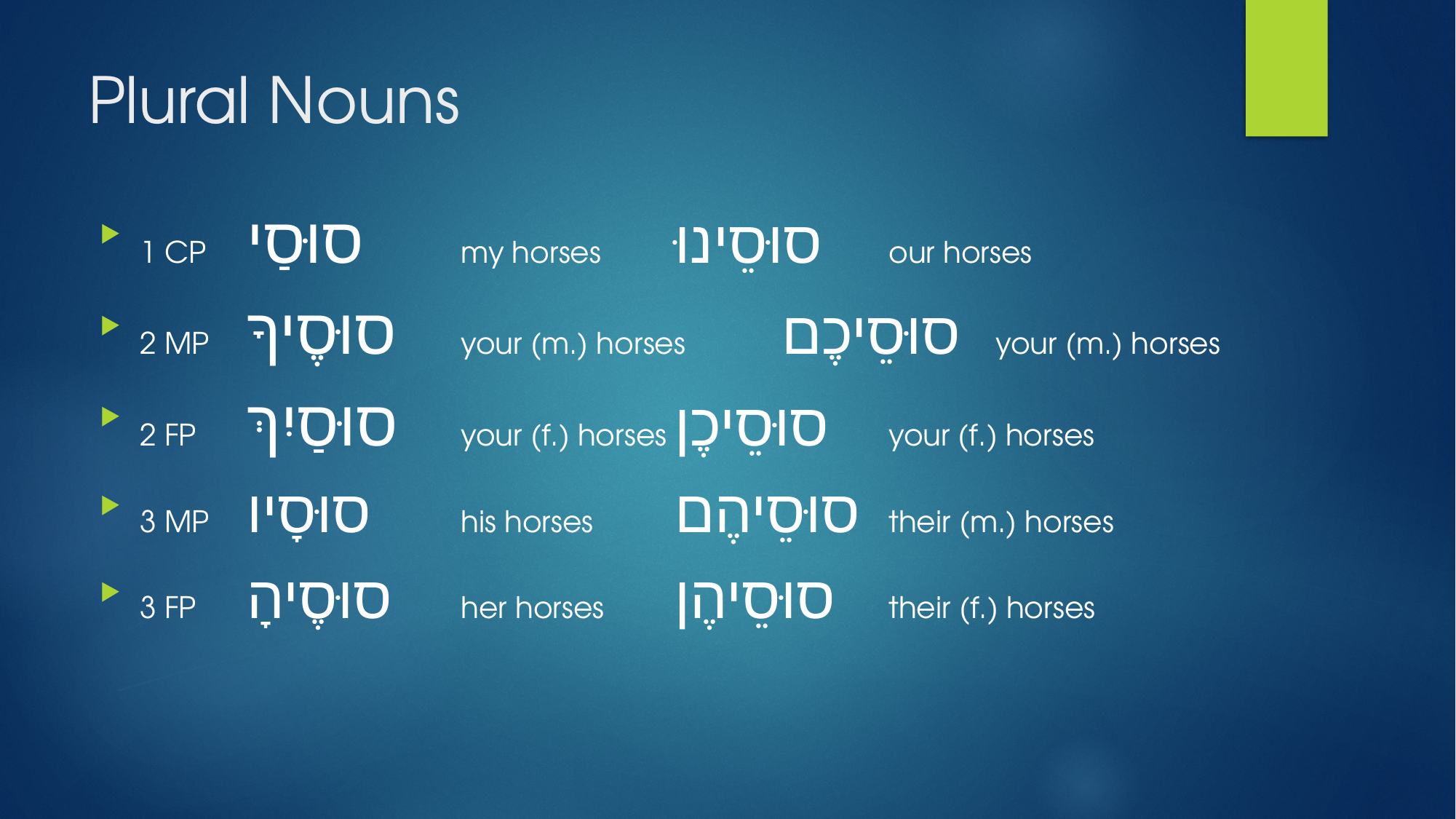

# Plural Nouns
1 CP 	סוּסַי 		my horses				סוּסֵינוּ 		our horses
2 MP 	סוּסֶיךָ   	your (m.) horses		סוּסֵיכֶם 		your (m.) horses
2 FP 	סוּסַיִךְ 	your (f.) horses				סוּסֵיכֶן  		your (f.) horses
3 MP 	סוּסָיו 	his horses				סוּסֵיהֶם 		their (m.) horses
3 FP 	סוּסֶיהָ  	her horses					סוּסֵיהֶן 		their (f.) horses